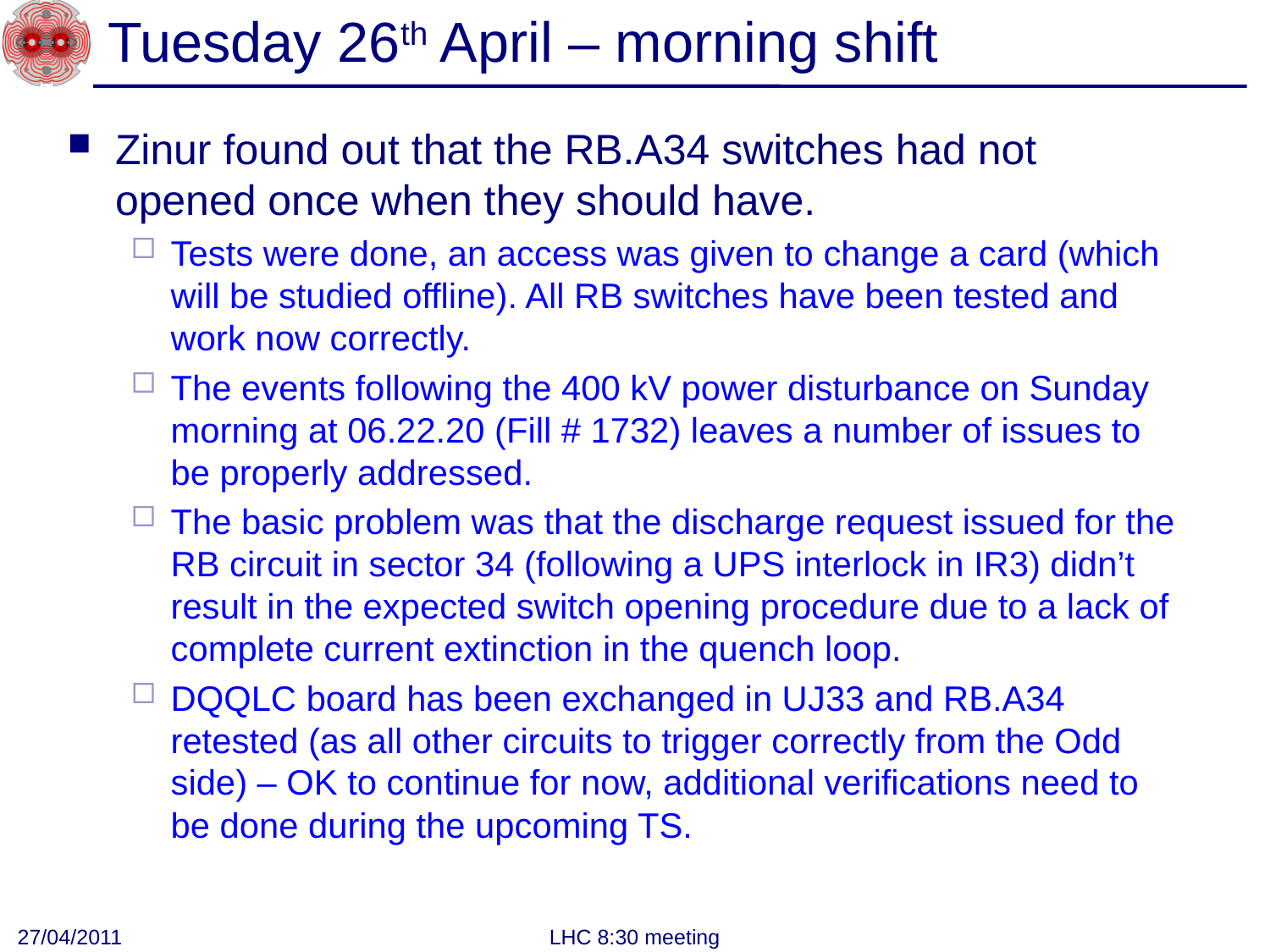

# Tuesday 26th April – morning shift
Zinur found out that the RB.A34 switches had not opened once when they should have.
Tests were done, an access was given to change a card (which will be studied offline). All RB switches have been tested and work now correctly.
The events following the 400 kV power disturbance on Sunday morning at 06.22.20 (Fill # 1732) leaves a number of issues to be properly addressed.
The basic problem was that the discharge request issued for the RB circuit in sector 34 (following a UPS interlock in IR3) didn’t result in the expected switch opening procedure due to a lack of complete current extinction in the quench loop.
DQQLC board has been exchanged in UJ33 and RB.A34 retested (as all other circuits to trigger correctly from the Odd side) – OK to continue for now, additional verifications need to be done during the upcoming TS.

Then, finally, prepared for injection. Left the machine with probes in and the SPS checking the beams (problem on excessive transverse emittance).
27/04/2011
LHC 8:30 meeting